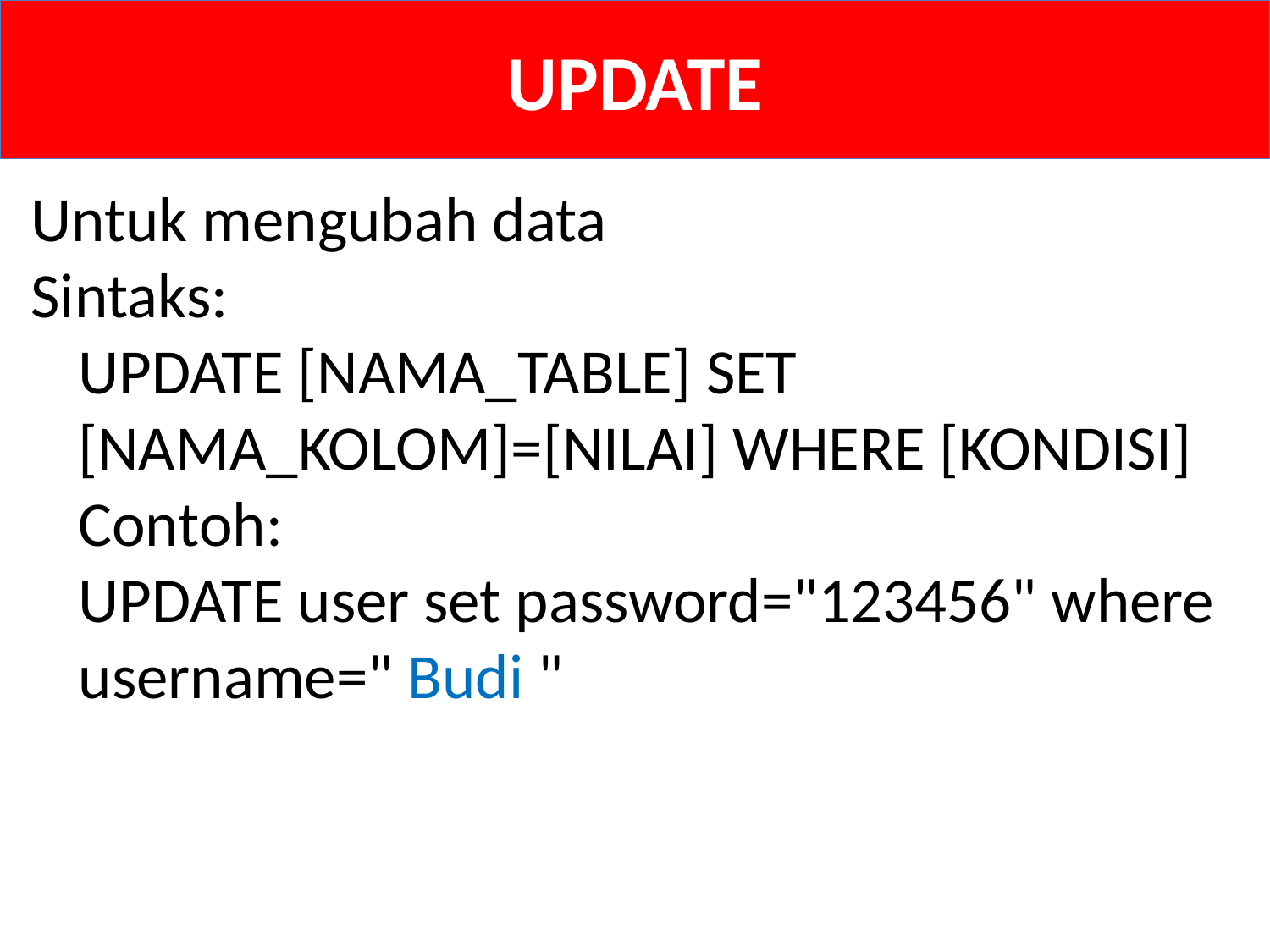

# UPDATE
Untuk mengubah data
Sintaks:
UPDATE [NAMA_TABLE] SET [NAMA_KOLOM]=[NILAI] WHERE [KONDISI]
Contoh:
UPDATE user set password="123456" where username=" Budi "